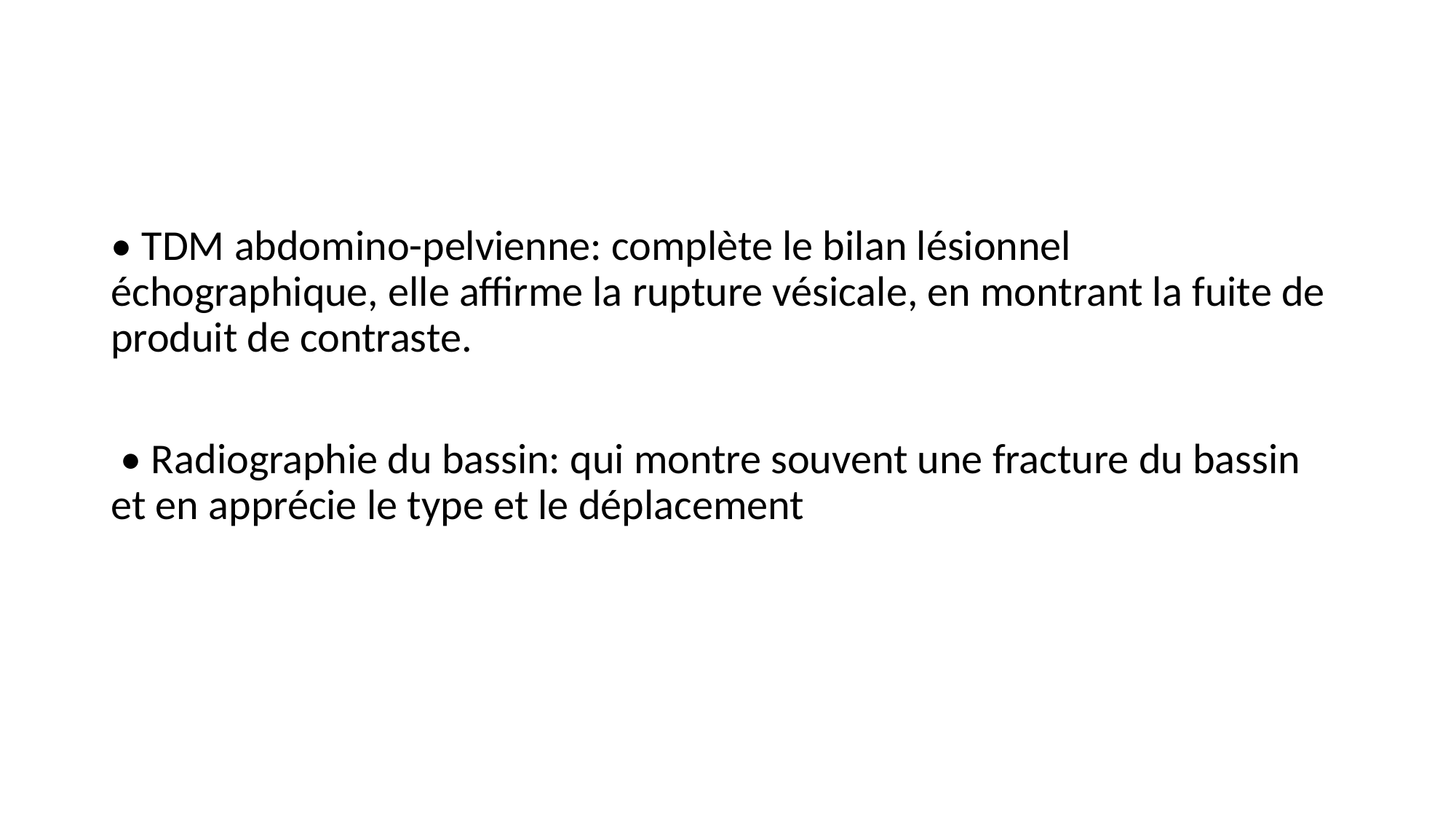

• TDM abdomino-pelvienne: complète le bilan lésionnel échographique, elle affirme la rupture vésicale, en montrant la fuite de produit de contraste.

 • Radiographie du bassin: qui montre souvent une fracture du bassin et en apprécie le type et le déplacement